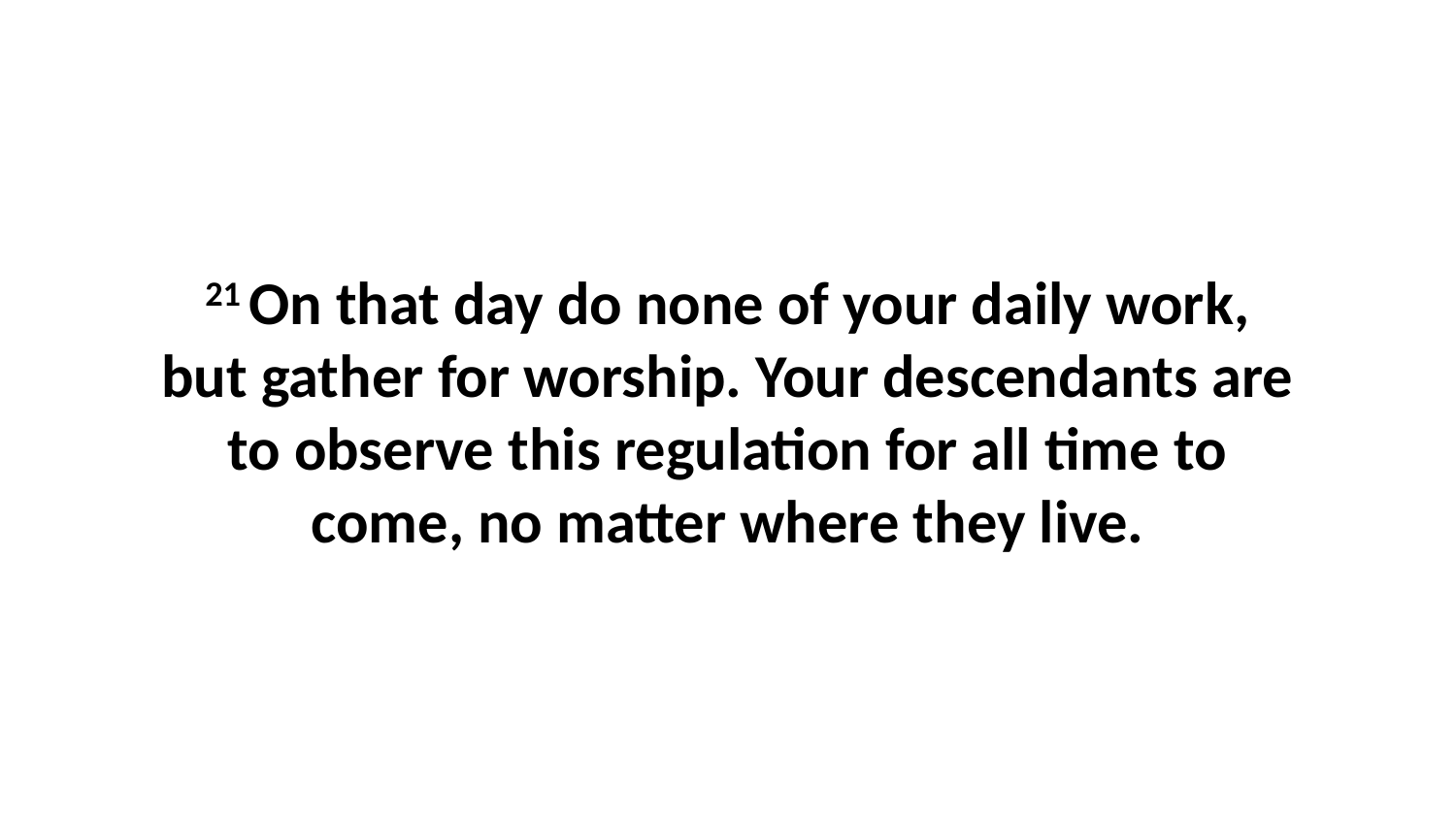

21 On that day do none of your daily work, but gather for worship. Your descendants are to observe this regulation for all time to come, no matter where they live.